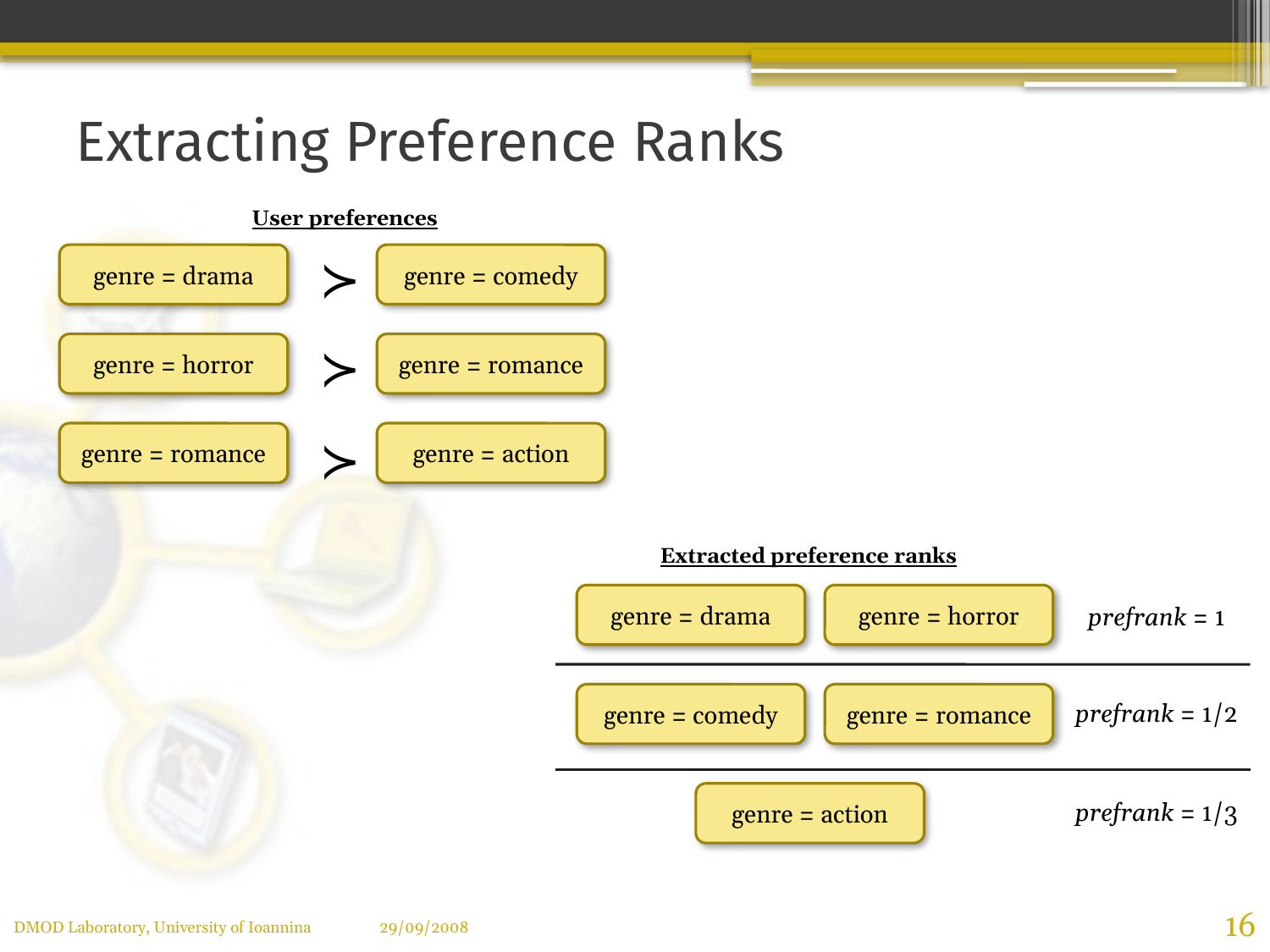

# Extracting Preference Ranks
User preferences
≻
genre = drama
genre = comedy
≻
genre = horror
genre = romance
genre = romance
≻
genre = action
Extracted preference ranks
genre = drama
genre = horror
prefrank = 1
genre = comedy
genre = romance
prefrank = 1/2
genre = action
prefrank = 1/3
16
DMOD Laboratory, University of Ioannina                  29/09/2008